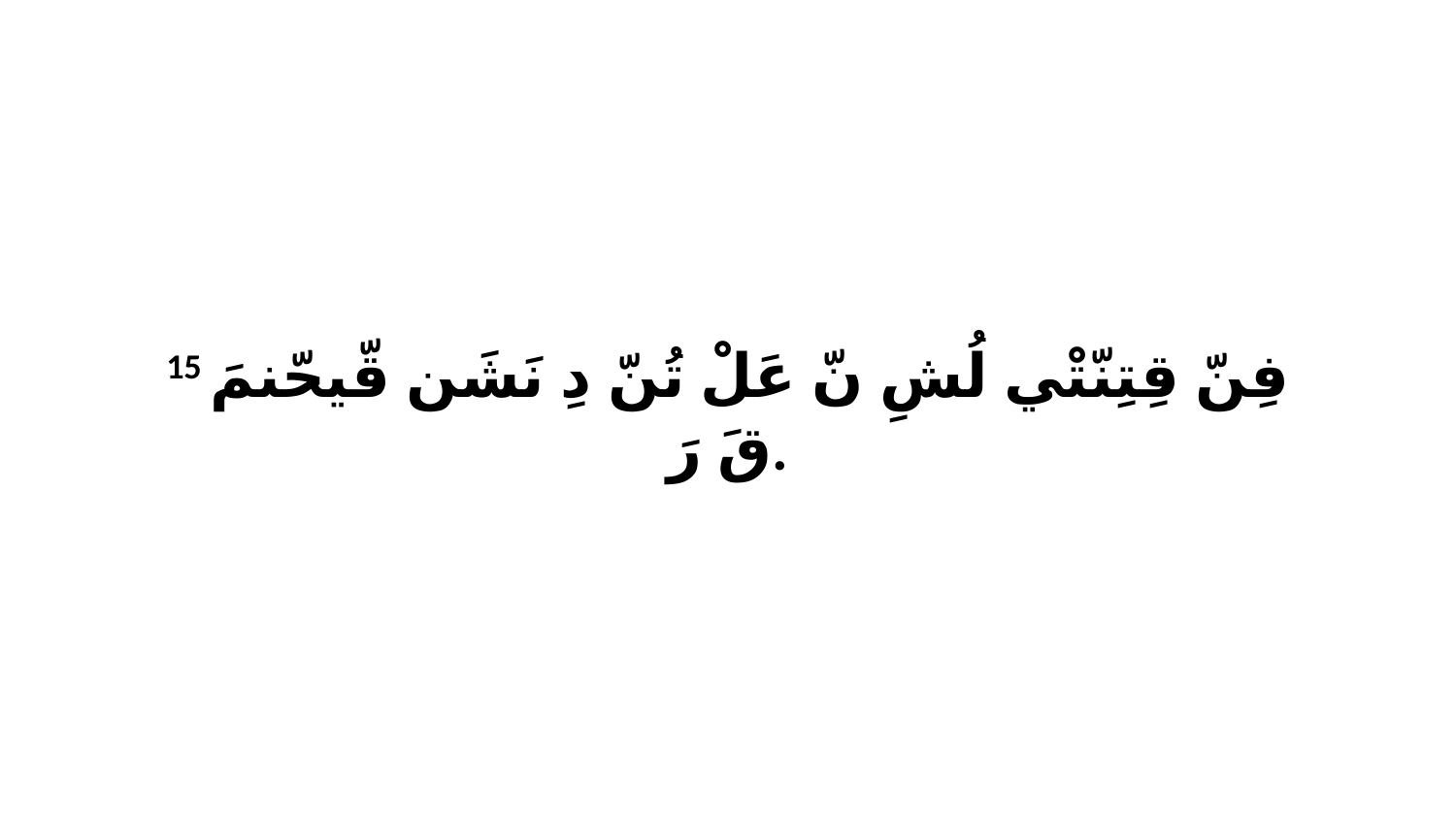

15 فِنّ قِتِنّتْي لُشِ نّ عَلْ تُنّ دِ نَشَن قّيحّنمَ قَ رَ.